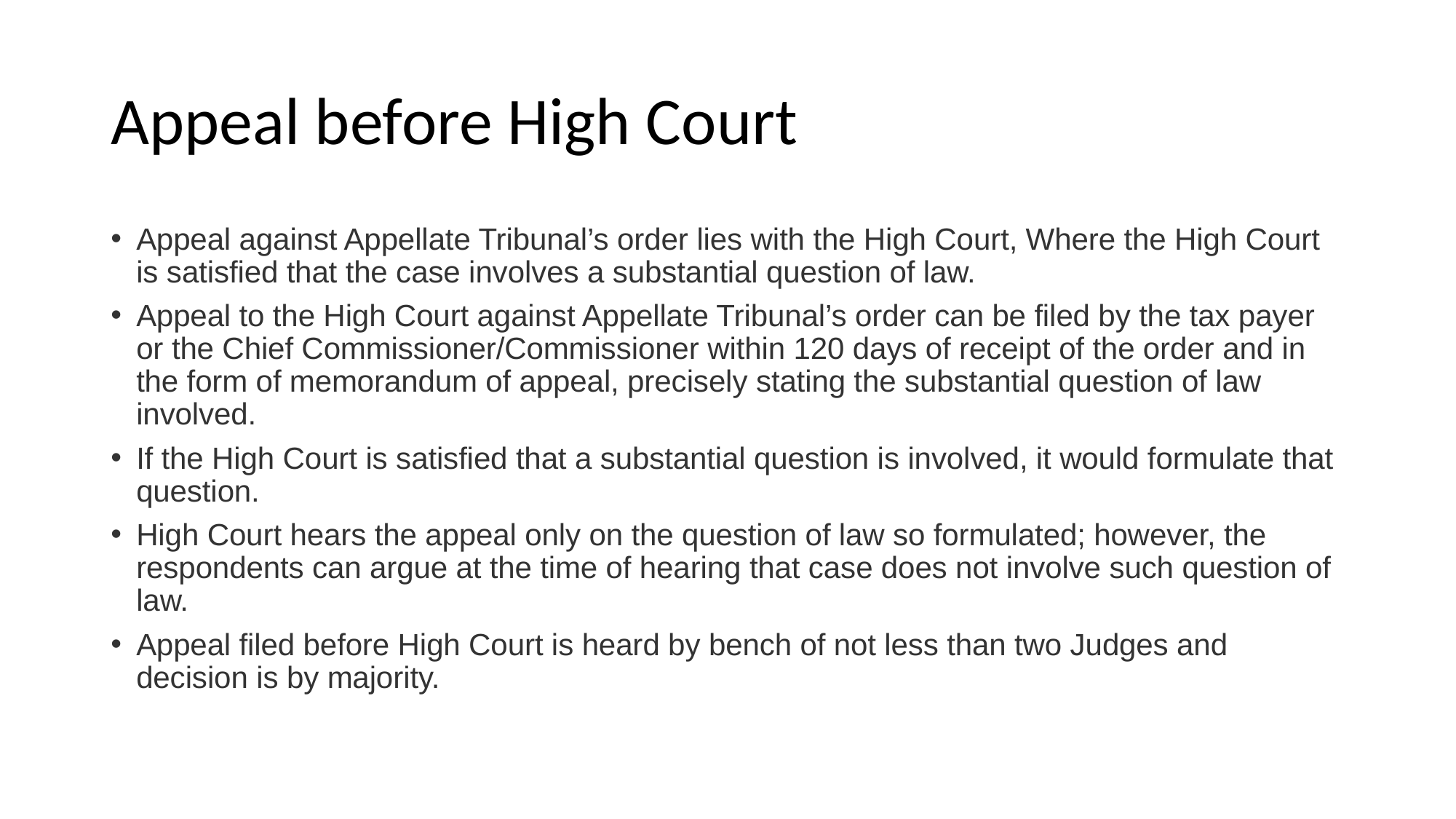

# Appeal before High Court
Appeal against Appellate Tribunal’s order lies with the High Court, Where the High Court is satisfied that the case involves a substantial question of law.
Appeal to the High Court against Appellate Tribunal’s order can be filed by the tax payer or the Chief Commissioner/Commissioner within 120 days of receipt of the order and in the form of memorandum of appeal, precisely stating the substantial question of law involved.
If the High Court is satisfied that a substantial question is involved, it would formulate that question.
High Court hears the appeal only on the question of law so formulated; however, the respondents can argue at the time of hearing that case does not involve such question of law.
Appeal filed before High Court is heard by bench of not less than two Judges and decision is by majority.